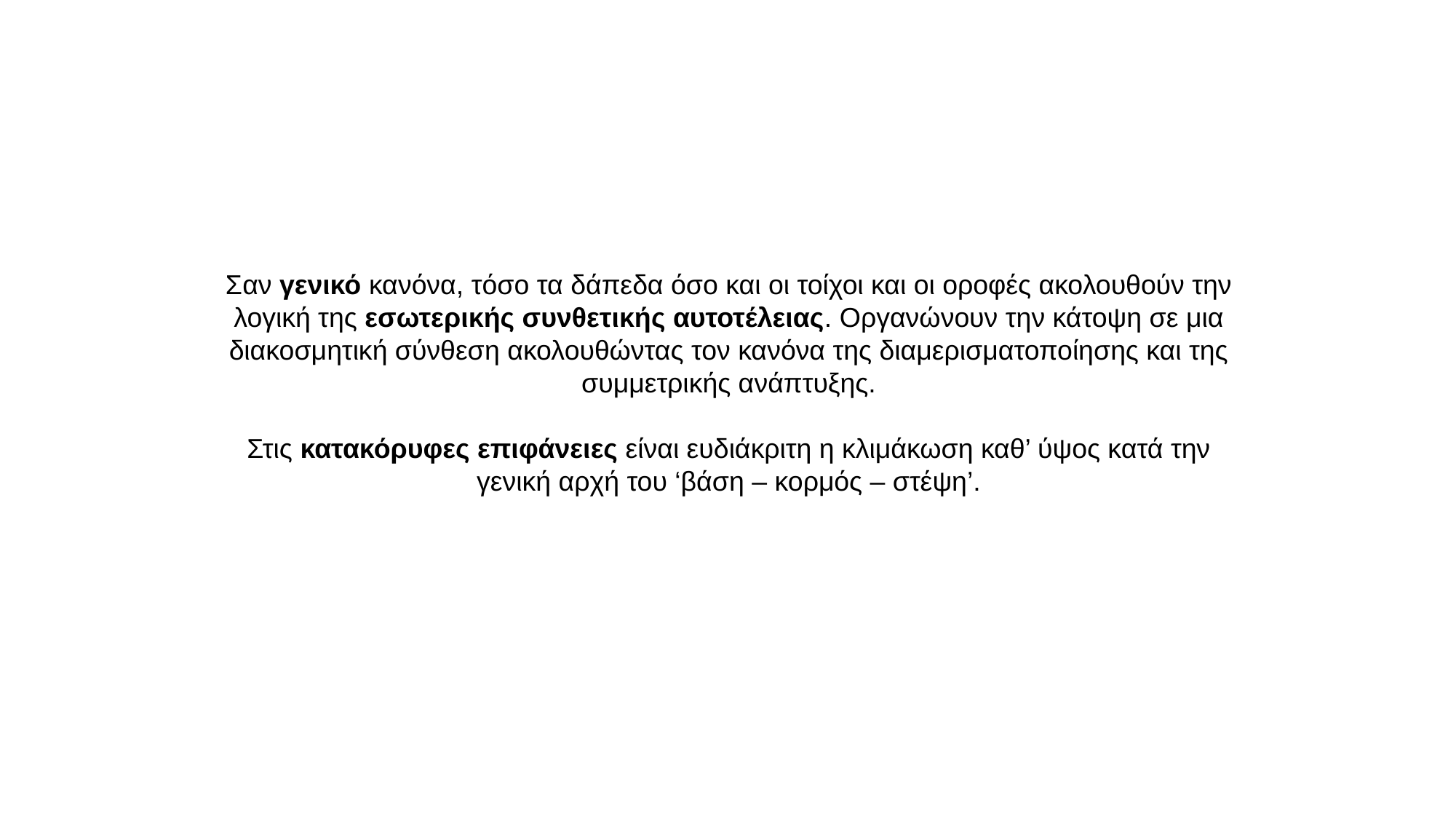

Σαν γενικό κανόνα, τόσο τα δάπεδα όσο και οι τοίχοι και οι οροφές ακολουθούν την λογική της εσωτερικής συνθετικής αυτοτέλειας. Οργανώνουν την κάτοψη σε μια διακοσμητική σύνθεση ακολουθώντας τον κανόνα της διαμερισματοποίησης και της συμμετρικής ανάπτυξης.

Στις κατακόρυφες επιφάνειες είναι ευδιάκριτη η κλιμάκωση καθ’ ύψος κατά την γενική αρχή του ‘βάση – κορμός – στέψη’.